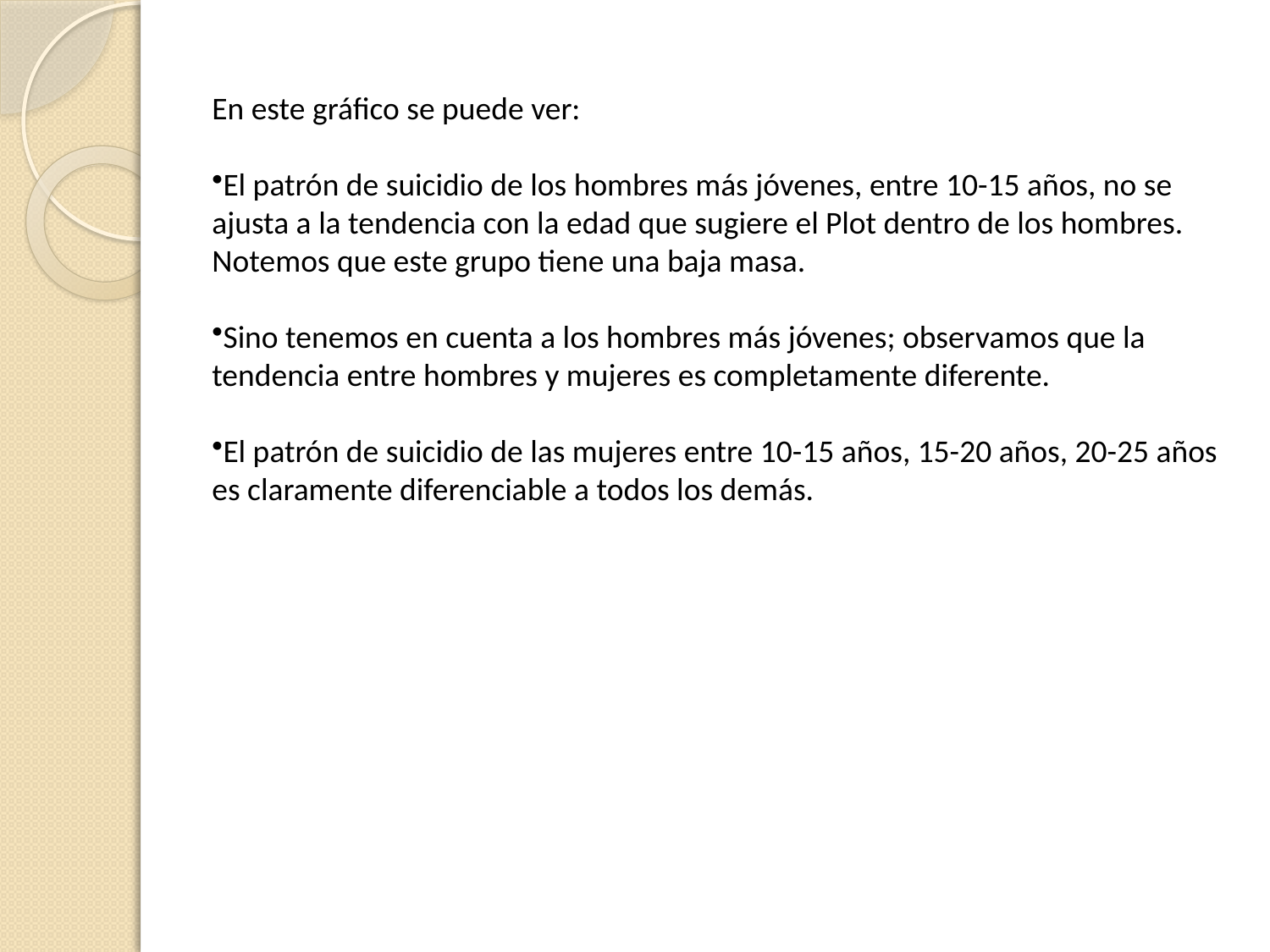

En este gráfico se puede ver:

El patrón de suicidio de los hombres más jóvenes, entre 10-15 años, no se ajusta a la tendencia con la edad que sugiere el Plot dentro de los hombres. Notemos que este grupo tiene una baja masa.

Sino tenemos en cuenta a los hombres más jóvenes; observamos que la tendencia entre hombres y mujeres es completamente diferente.

El patrón de suicidio de las mujeres entre 10-15 años, 15-20 años, 20-25 años es claramente diferenciable a todos los demás.